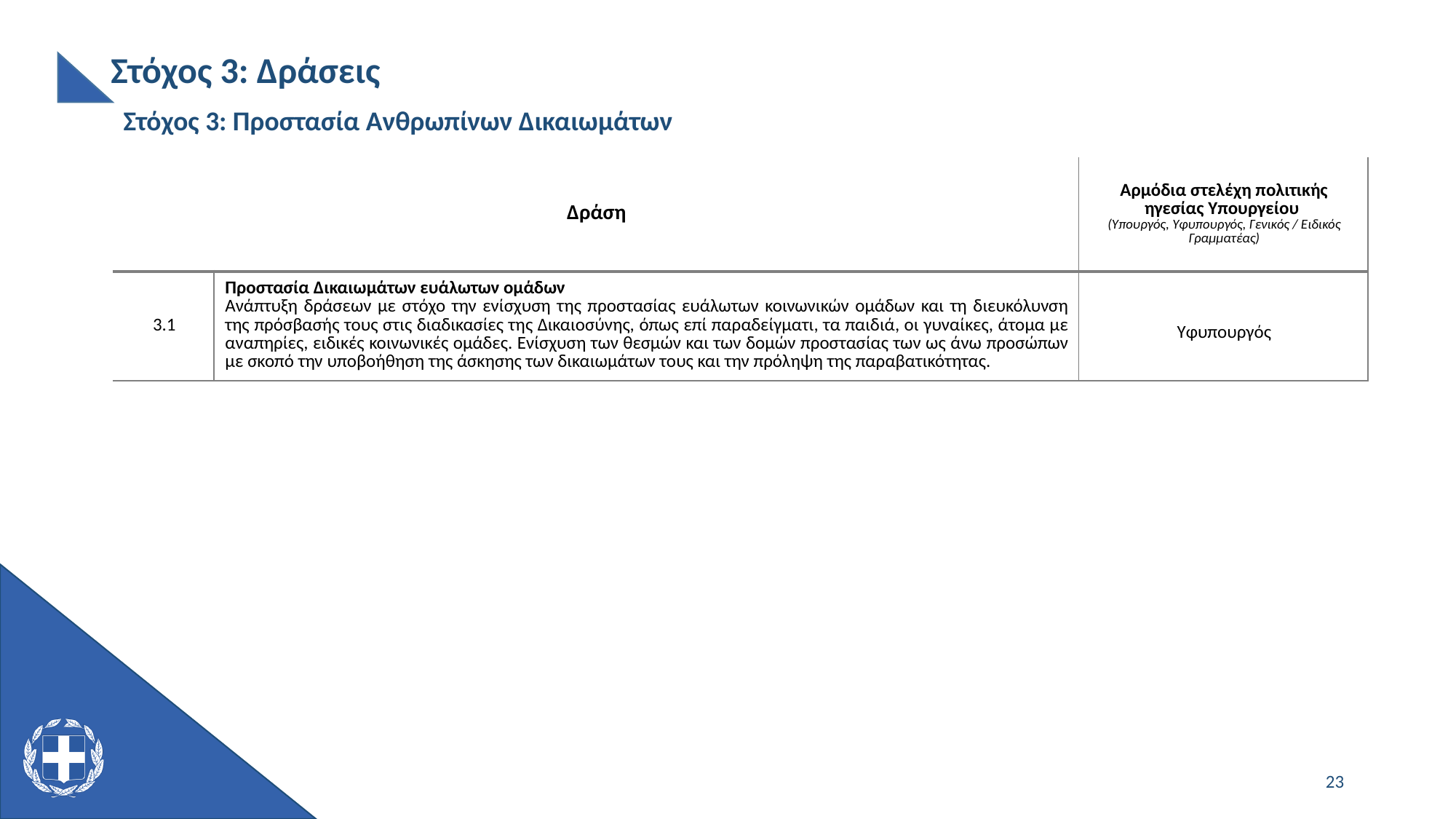

Στόχος 3: Δράσεις

Στόχος 3: Προστασία Ανθρωπίνων Δικαιωμάτων
| Δράση |  | Αρμόδια στελέχη πολιτικής ηγεσίας Υπουργείου (Υπουργός, Υφυπουργός, Γενικός / Ειδικός Γραμματέας) |
| --- | --- | --- |
| 3.1 | Προστασία Δικαιωμάτων ευάλωτων ομάδων Ανάπτυξη δράσεων με στόχο την ενίσχυση της προστασίας ευάλωτων κοινωνικών ομάδων και τη διευκόλυνση της πρόσβασής τους στις διαδικασίες της Δικαιοσύνης, όπως επί παραδείγματι, τα παιδιά, οι γυναίκες, άτομα με αναπηρίες, ειδικές κοινωνικές ομάδες. Ενίσχυση των θεσμών και των δομών προστασίας των ως άνω προσώπων με σκοπό την υποβοήθηση της άσκησης των δικαιωμάτων τους και την πρόληψη της παραβατικότητας. | Υφυπουργός |
23